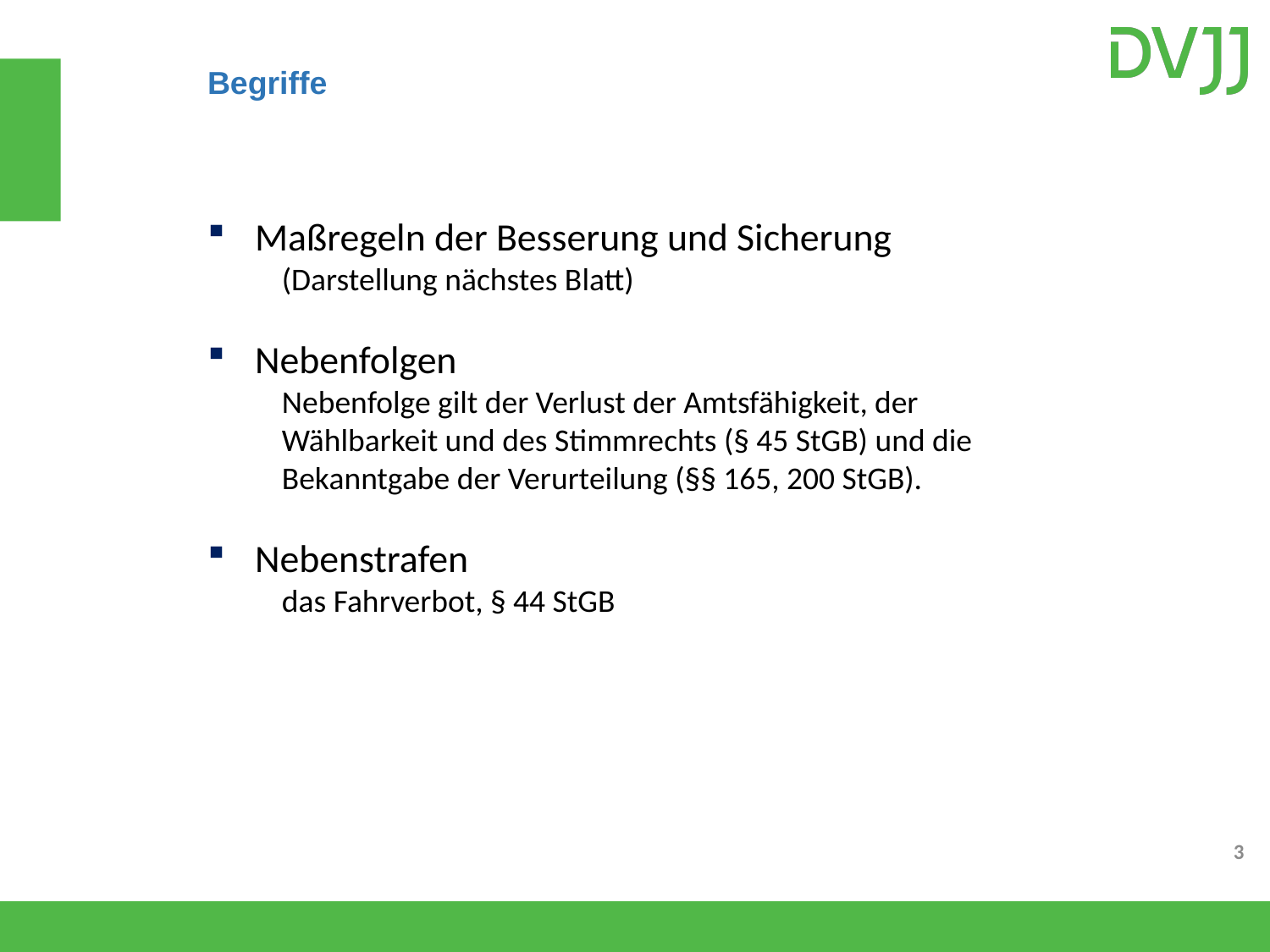

Begriffe
Maßregeln der Besserung und Sicherung
(Darstellung nächstes Blatt)
Nebenfolgen
	Nebenfolge gilt der Verlust der Amtsfähigkeit, der Wählbarkeit und des Stimmrechts (§ 45 StGB) und die Bekanntgabe der Verurteilung (§§ 165, 200 StGB).

Nebenstrafen
	das Fahrverbot, § 44 StGB
3